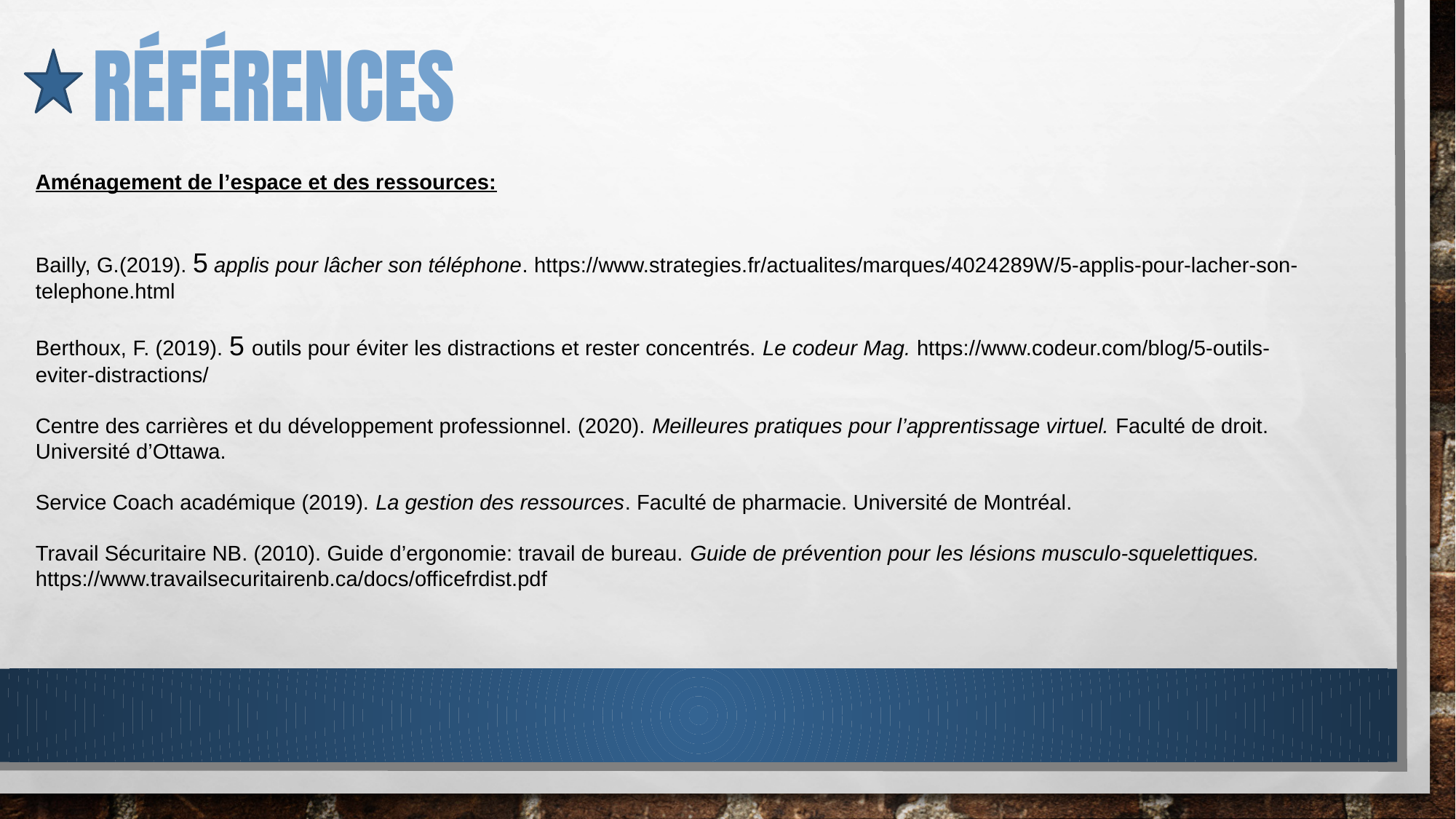

# Références

Aménagement de l’espace et des ressources:

Bailly, G.(2019). 5 applis pour lâcher son téléphone. https://www.strategies.fr/actualites/marques/4024289W/5-applis-pour-lacher-son-telephone.html

Berthoux, F. (2019). 5 outils pour éviter les distractions et rester concentrés. Le codeur Mag. https://www.codeur.com/blog/5-outils-eviter-distractions/

Centre des carrières et du développement professionnel. (2020). Meilleures pratiques pour l’apprentissage virtuel. Faculté de droit. Université d’Ottawa.

Service Coach académique (2019). La gestion des ressources. Faculté de pharmacie. Université de Montréal.

Travail Sécuritaire NB. (2010). Guide d’ergonomie: travail de bureau. Guide de prévention pour les lésions musculo-squelettiques. https://www.travailsecuritairenb.ca/docs/officefrdist.pdf